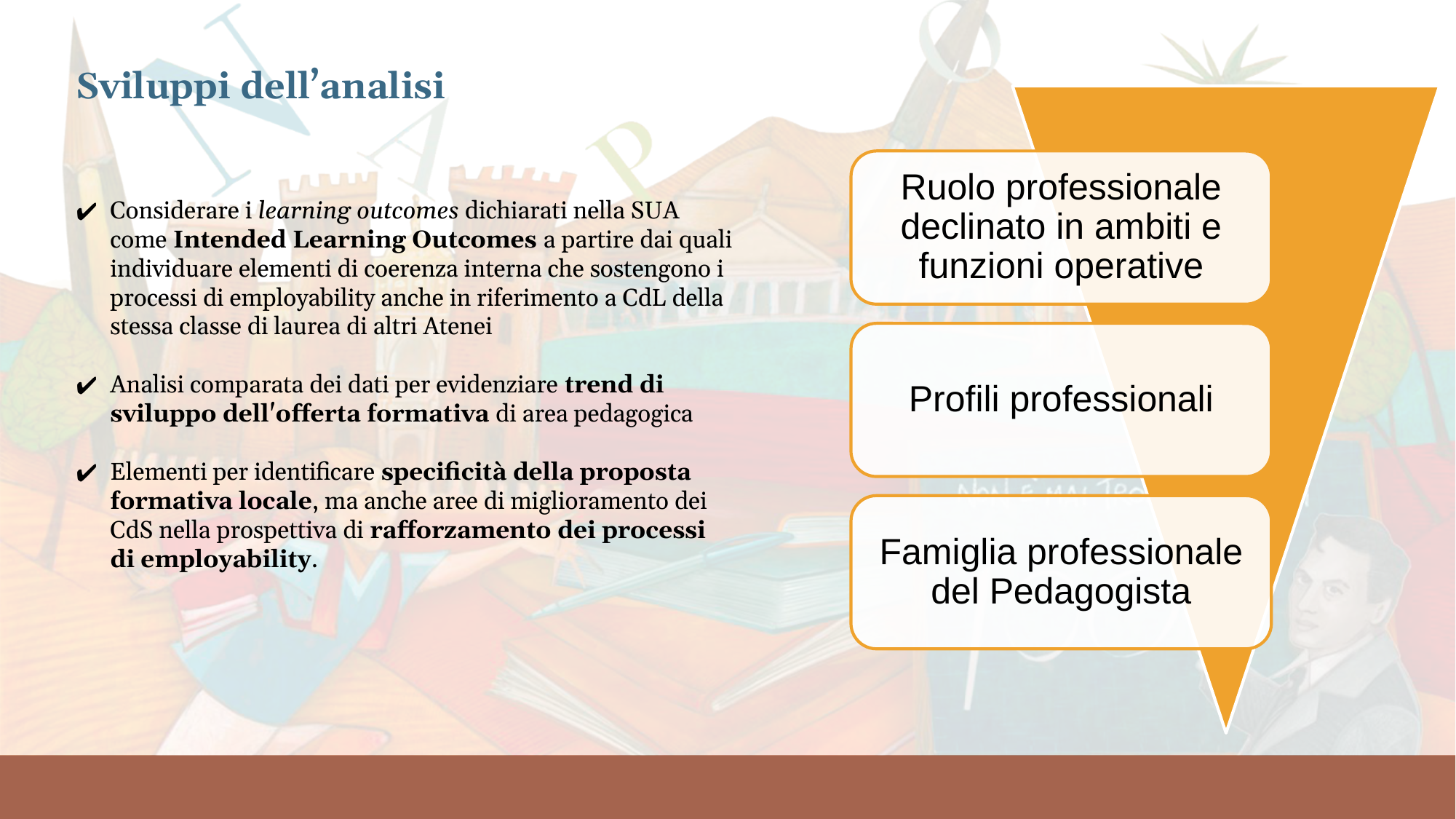

Sviluppi dell’analisi

Ruolo professionale declinato in ambiti e funzioni operative

Profili professionali

Famiglia professionale del Pedagogista
Considerare i learning outcomes dichiarati nella SUA come Intended Learning Outcomes a partire dai quali individuare elementi di coerenza interna che sostengono i processi di employability anche in riferimento a CdL della stessa classe di laurea di altri Atenei

Analisi comparata dei dati per evidenziare trend di sviluppo dell'offerta formativa di area pedagogica

Elementi per identificare specificità della proposta formativa locale, ma anche aree di miglioramento dei CdS nella prospettiva di rafforzamento dei processi di employability.